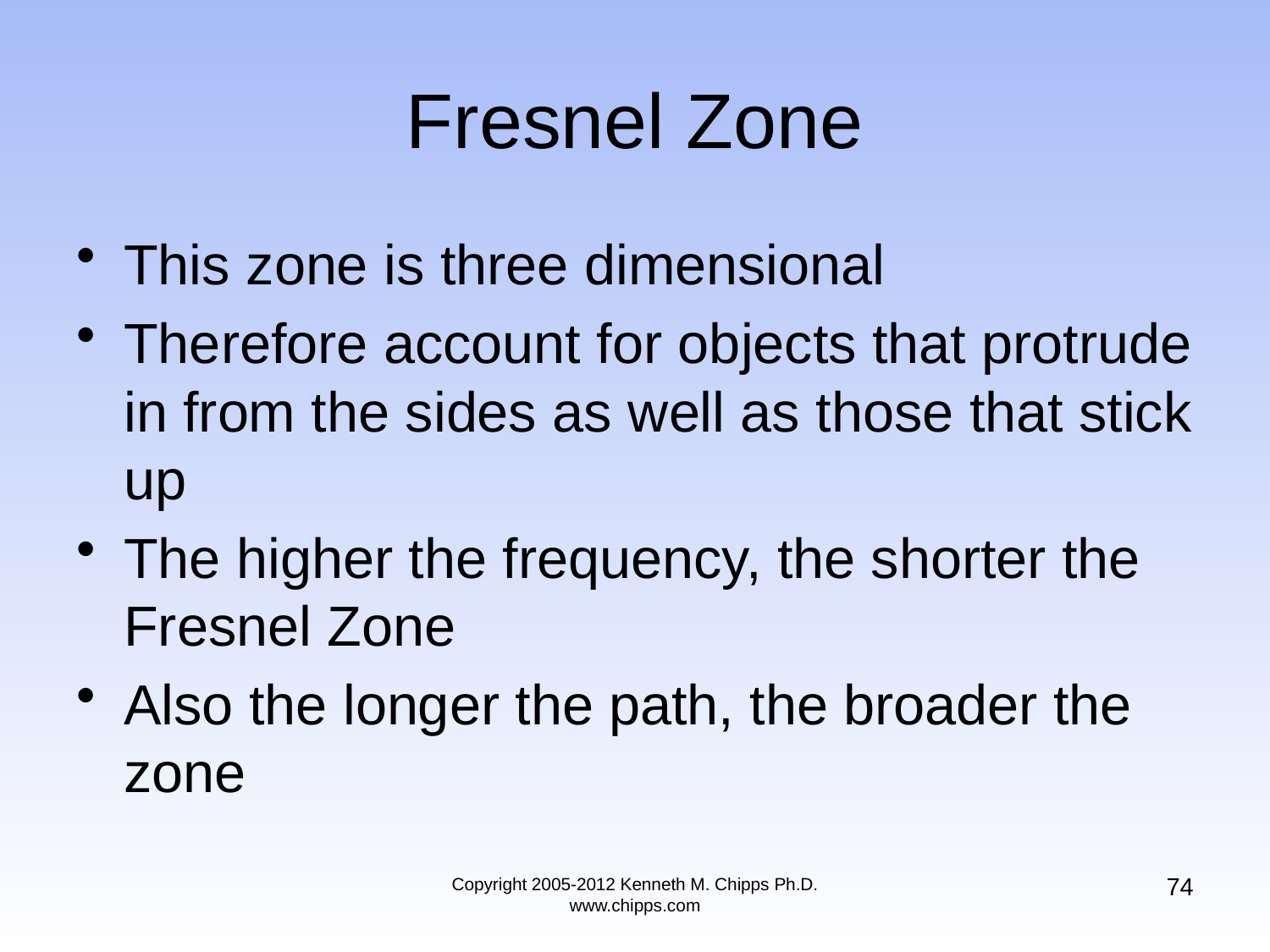

# Fresnel Zone
This zone is three dimensional
Therefore account for objects that protrude in from the sides as well as those that stick up
The higher the frequency, the shorter the Fresnel Zone
Also the longer the path, the broader the zone
74
Copyright 2005-2012 Kenneth M. Chipps Ph.D. www.chipps.com